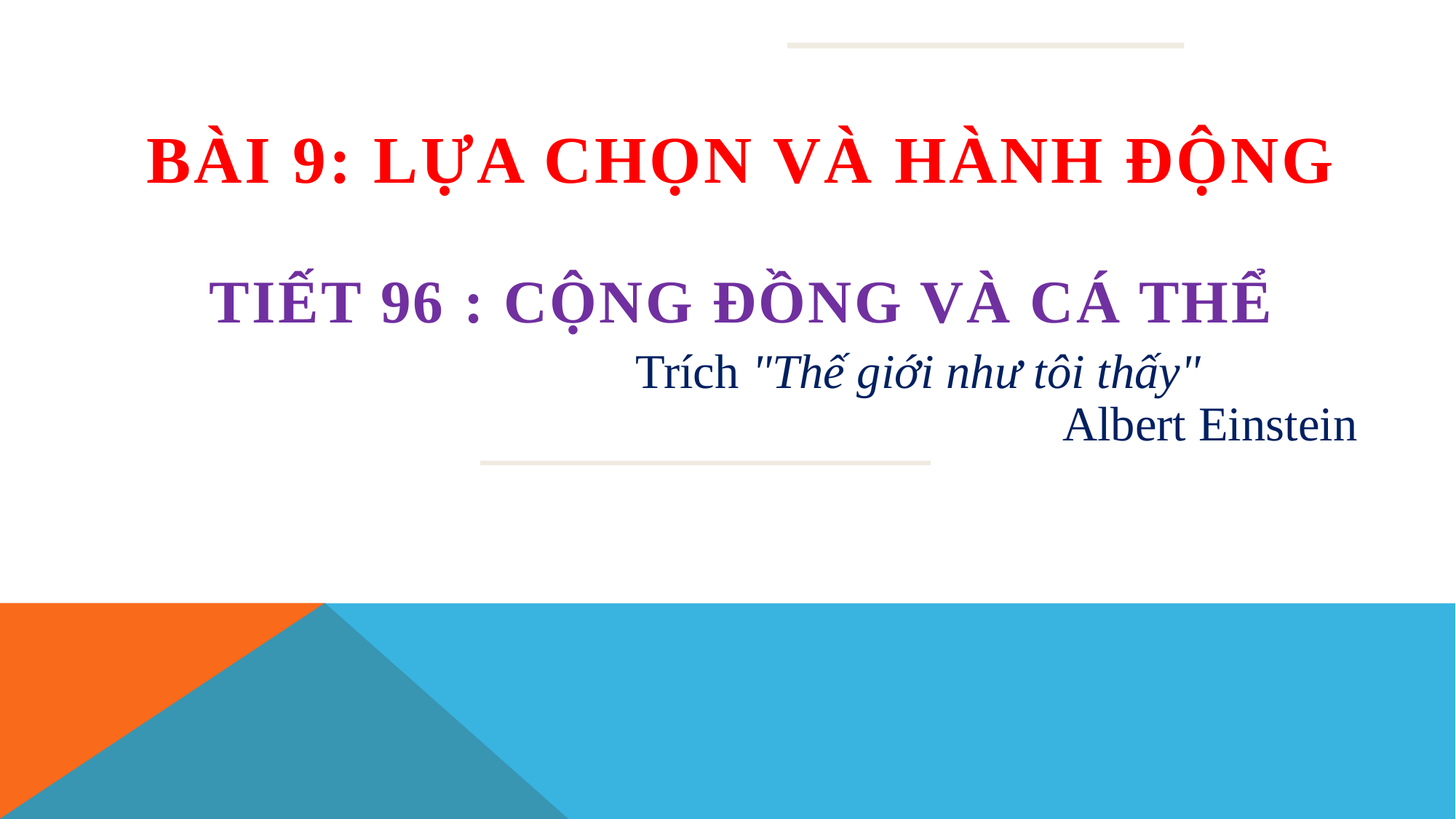

BÀI 9: LỰA CHỌN VÀ HÀNH ĐỘNG

TIẾT 96 : CỘNG ĐỒNG VÀ CÁ THỂ
                       Trích "Thế giới như tôi thấy"
                                                          Albert Einstein